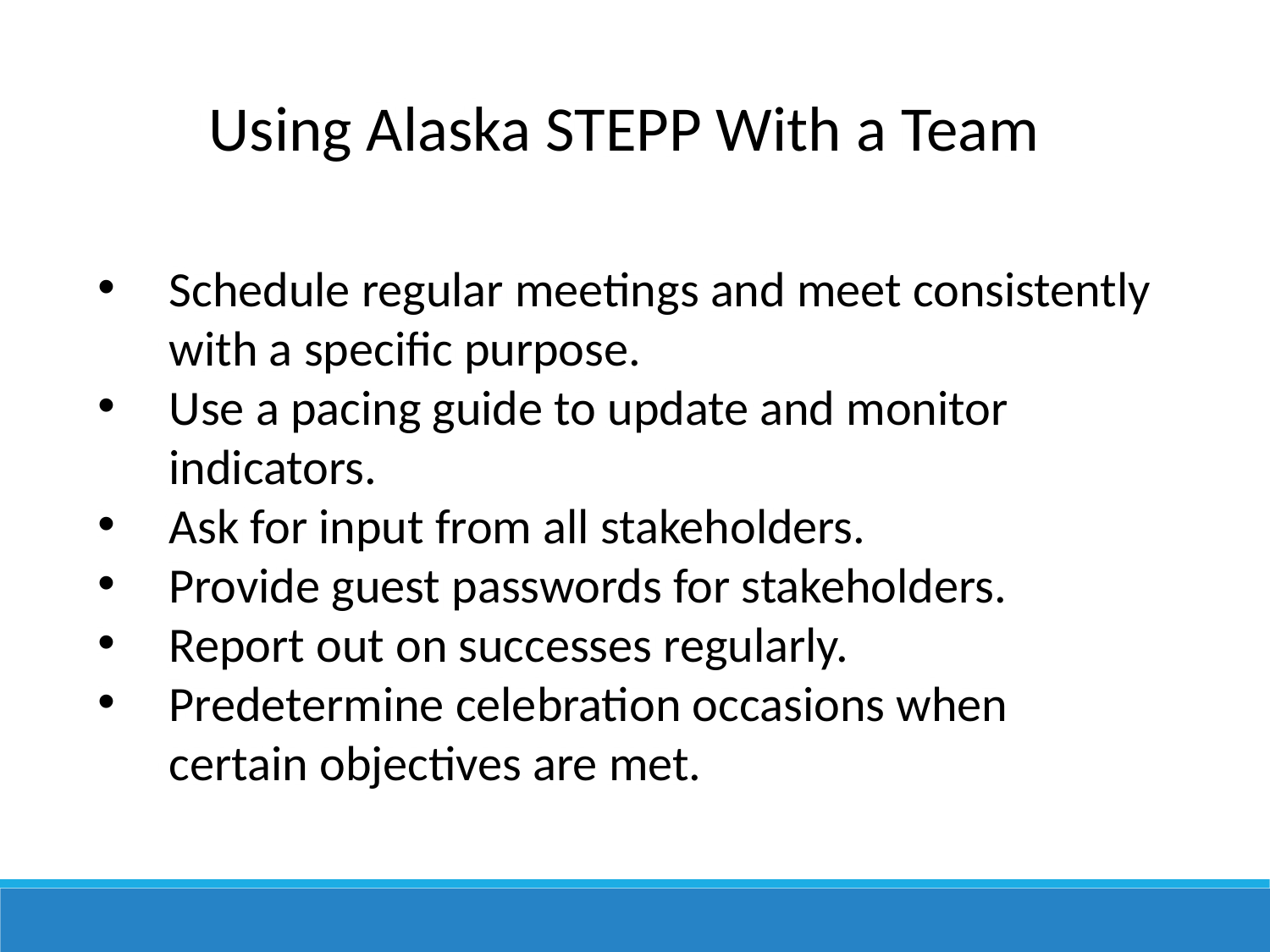

Using Alaska STEPP With a Team

Schedule regular meetings and meet consistently with a specific purpose.
Use a pacing guide to update and monitor indicators.
Ask for input from all stakeholders.
Provide guest passwords for stakeholders.
Report out on successes regularly.
Predetermine celebration occasions when certain objectives are met.